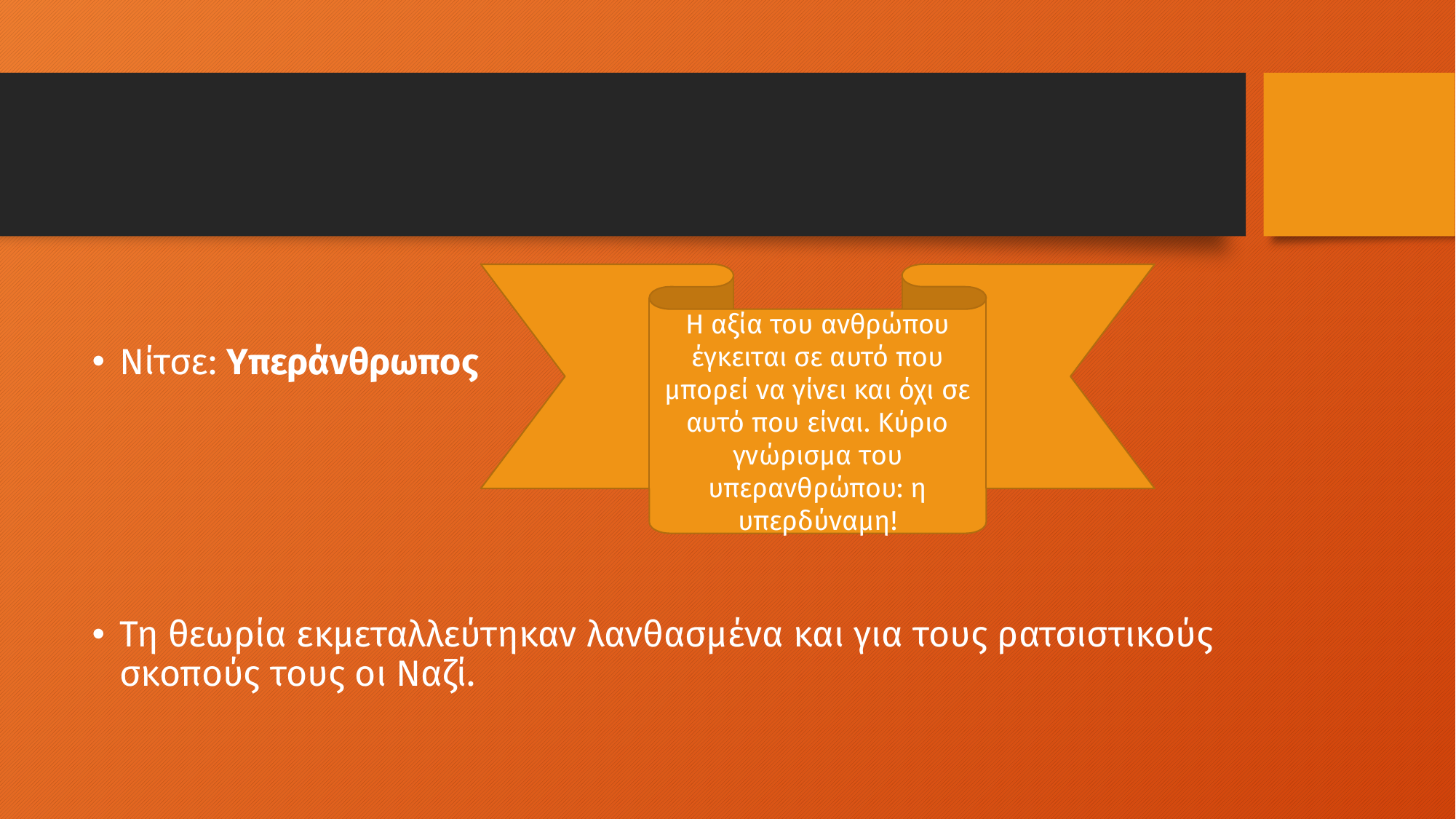

#
Η αξία του ανθρώπου έγκειται σε αυτό που μπορεί να γίνει και όχι σε αυτό που είναι. Κύριο γνώρισμα του υπερανθρώπου: η υπερδύναμη!

Νίτσε: Υπεράνθρωπος

Τη θεωρία εκμεταλλεύτηκαν λανθασμένα και για τους ρατσιστικούς σκοπούς τους οι Ναζί.